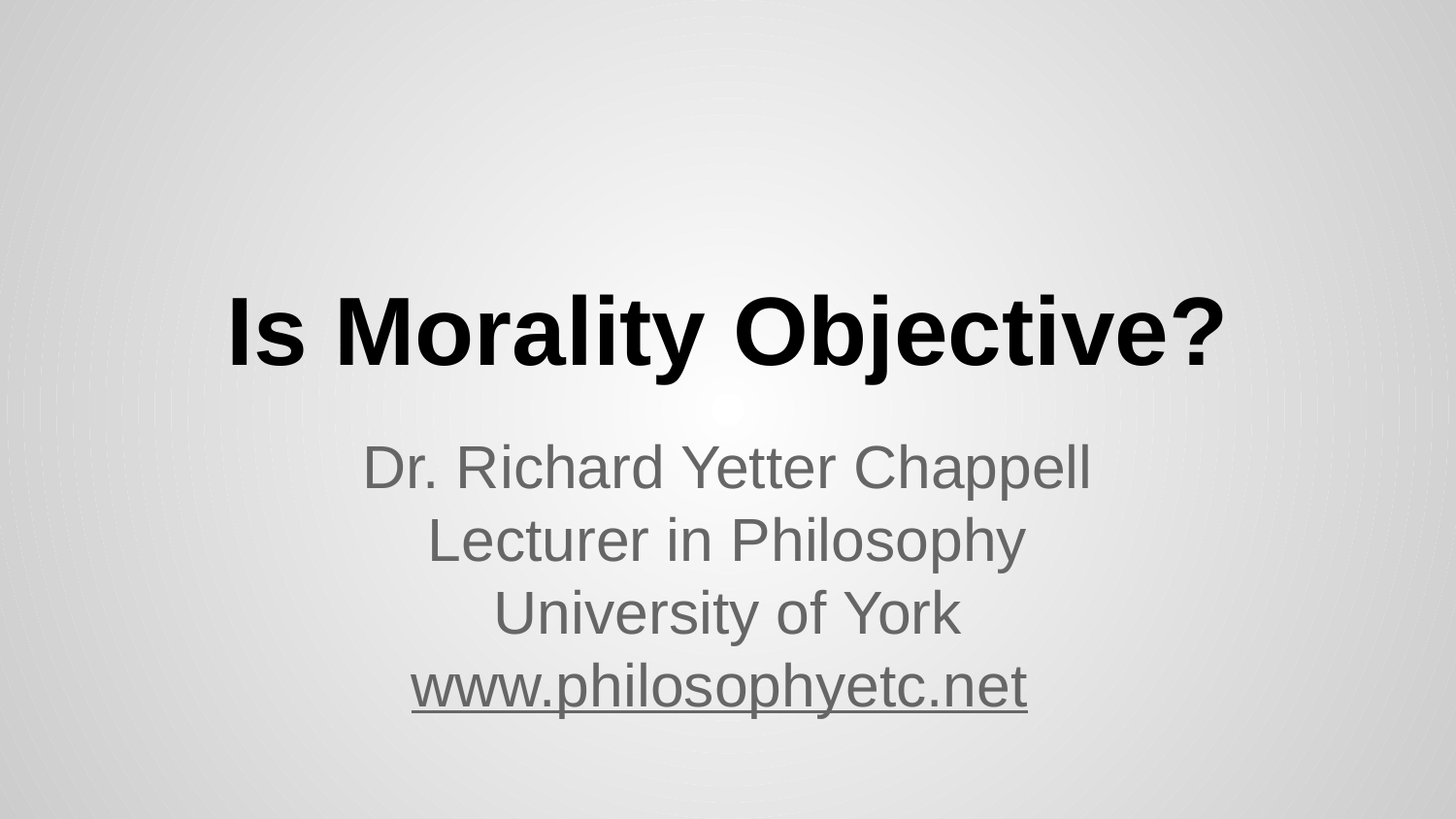

# Is Morality Objective?
Dr. Richard Yetter Chappell
Lecturer in Philosophy
University of York
www.philosophyetc.net